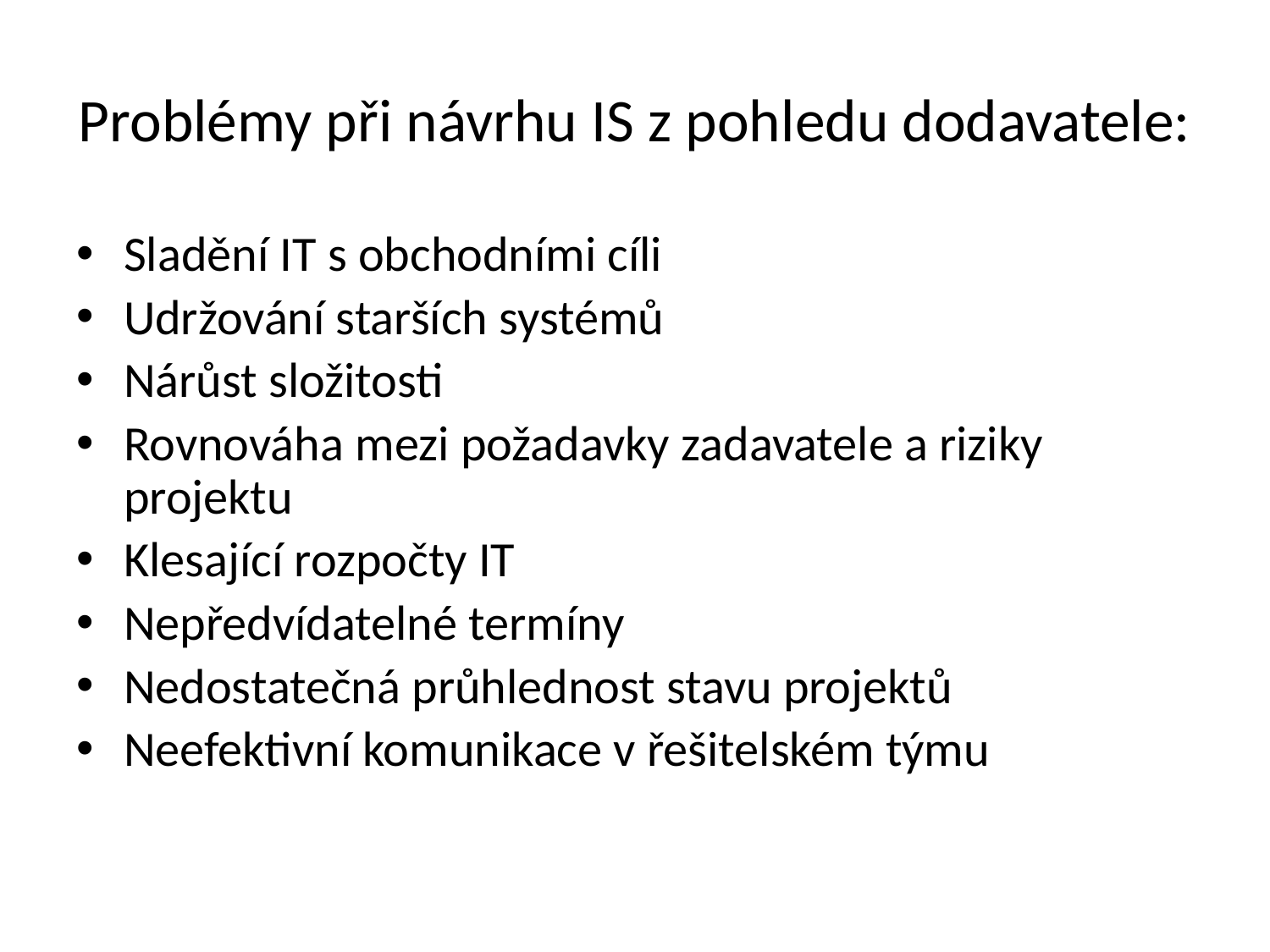

# Problémy při návrhu IS z pohledu dodavatele:
Sladění IT s obchodními cíli
Udržování starších systémů
Nárůst složitosti
Rovnováha mezi požadavky zadavatele a riziky projektu
Klesající rozpočty IT
Nepředvídatelné termíny
Nedostatečná průhlednost stavu projektů
Neefektivní komunikace v řešitelském týmu